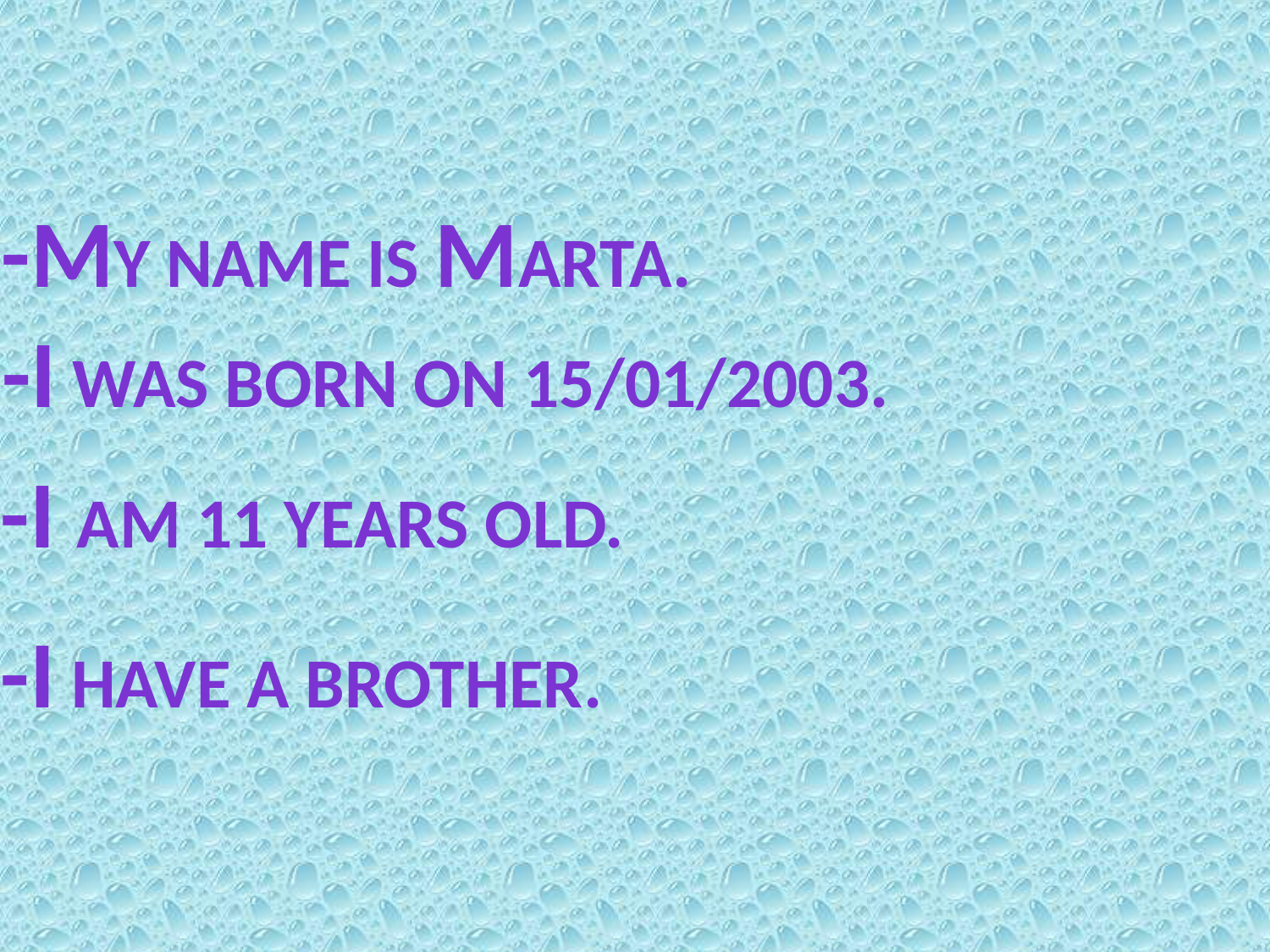

-My name is marta.

-i was born on 15/01/2003.
-i am 11 years old.
-i have a brother.